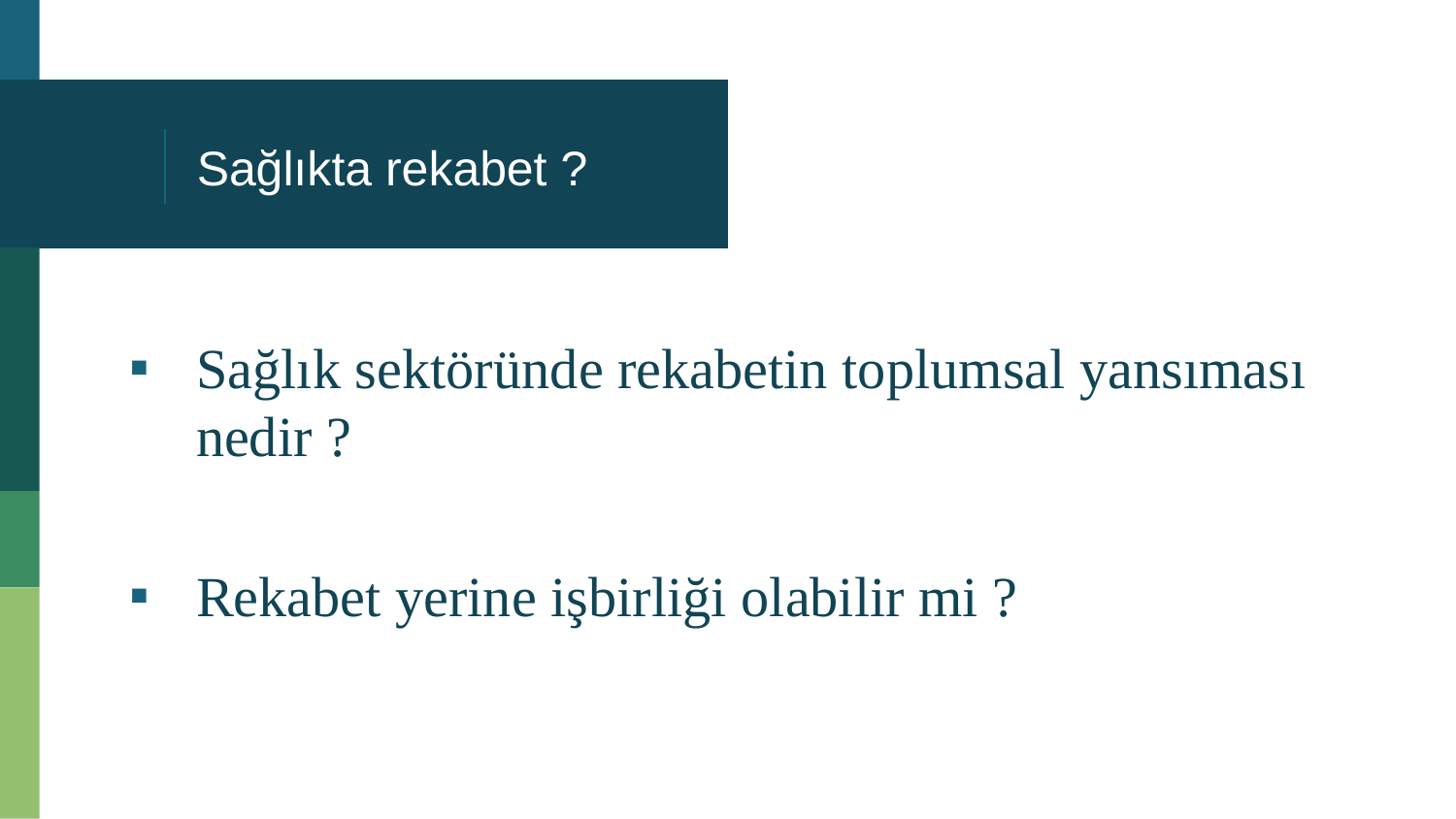

# Sağlıkta rekabet ?
Sağlık sektöründe rekabetin toplumsal yansıması nedir ?

Rekabet yerine işbirliği olabilir mi ?